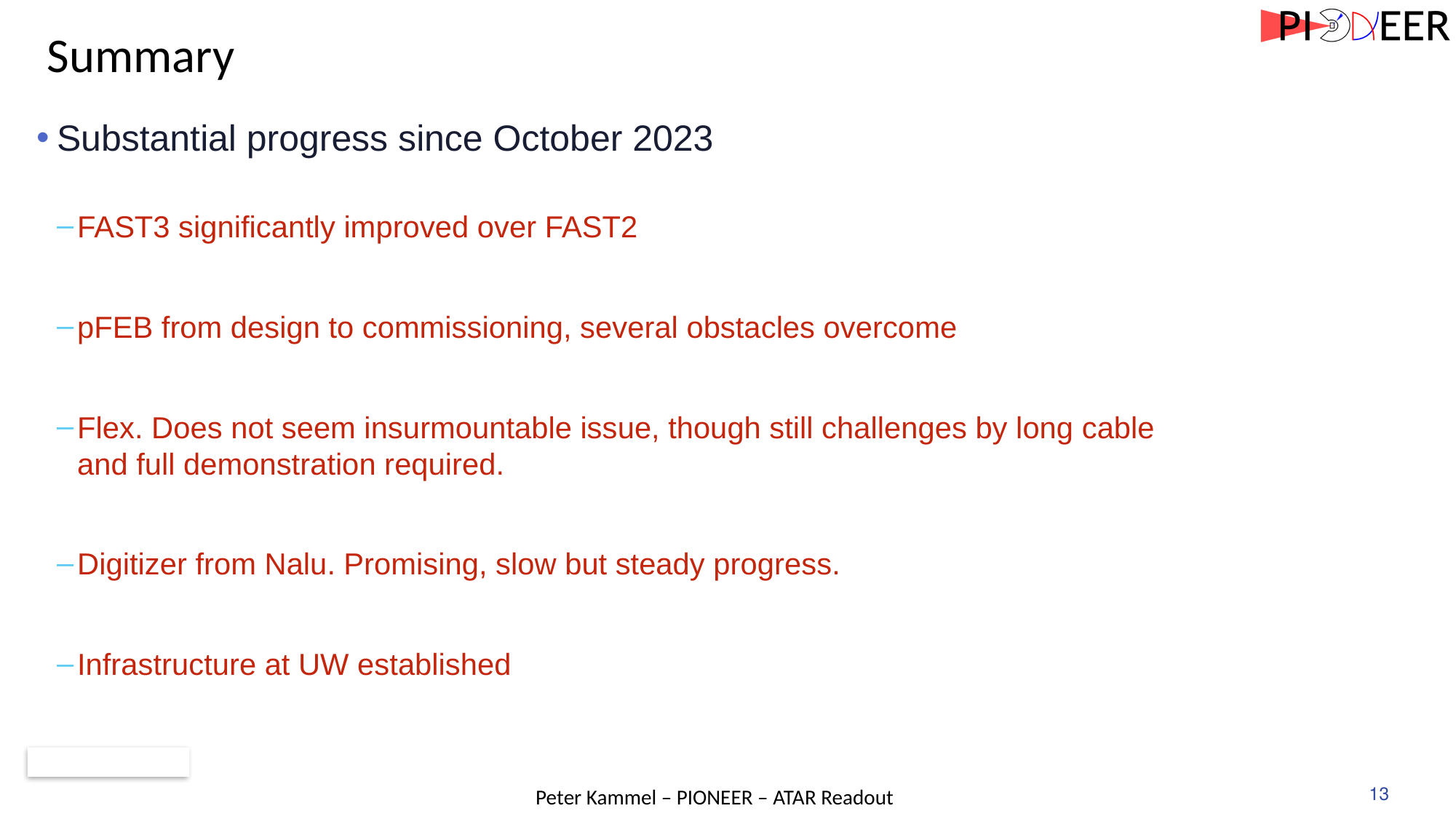

# Summary
Substantial progress since October 2023

FAST3 significantly improved over FAST2

pFEB from design to commissioning, several obstacles overcome

Flex. Does not seem insurmountable issue, though still challenges by long cable
and full demonstration required.

Digitizer from Nalu. Promising, slow but steady progress.

Infrastructure at UW established

13